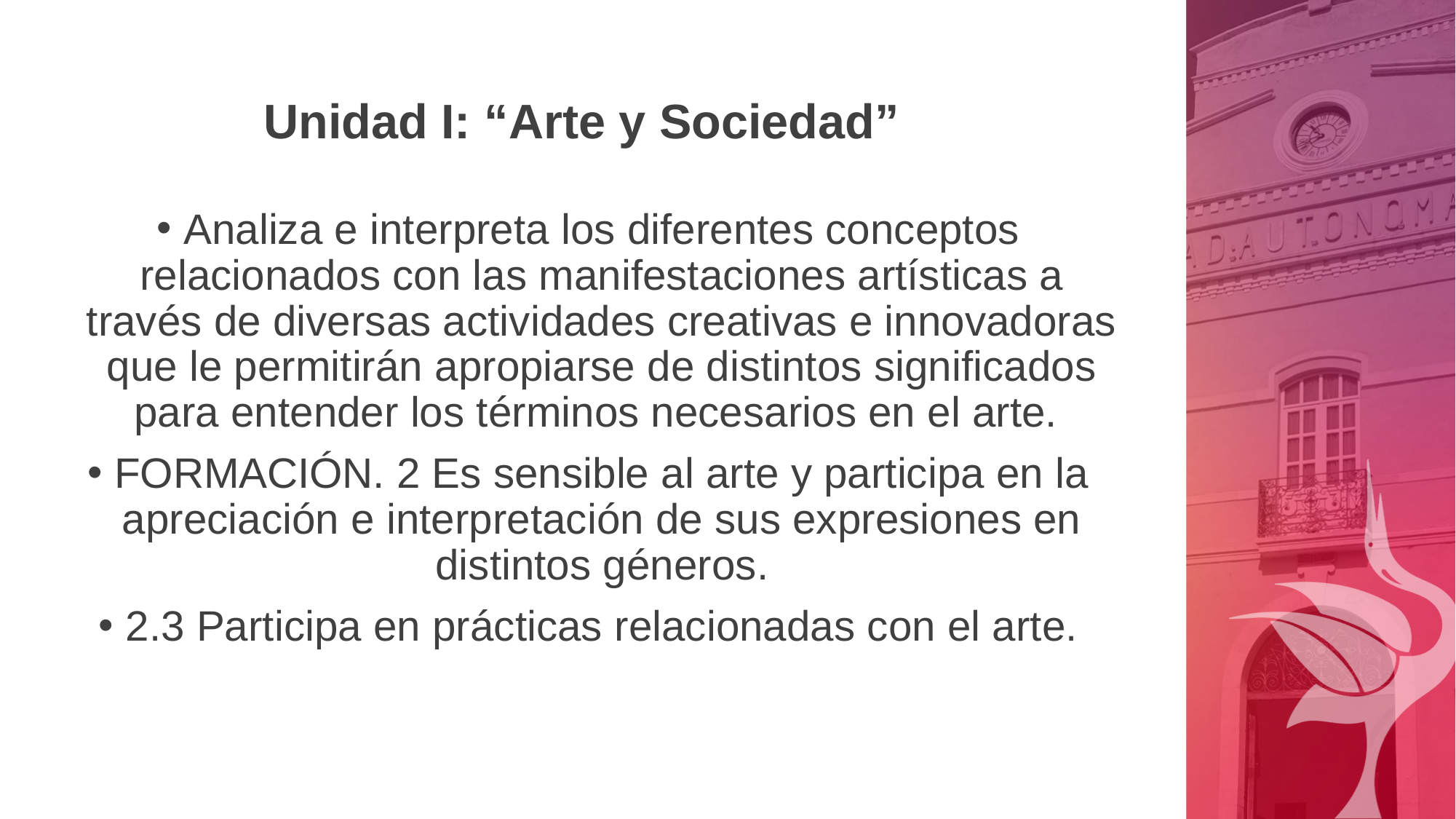

# Unidad I: “Arte y Sociedad”
Analiza e interpreta los diferentes conceptos relacionados con las manifestaciones artísticas a través de diversas actividades creativas e innovadoras que le permitirán apropiarse de distintos significados para entender los términos necesarios en el arte.
FORMACIÓN. 2 Es sensible al arte y participa en la apreciación e interpretación de sus expresiones en distintos géneros.
2.3 Participa en prácticas relacionadas con el arte.